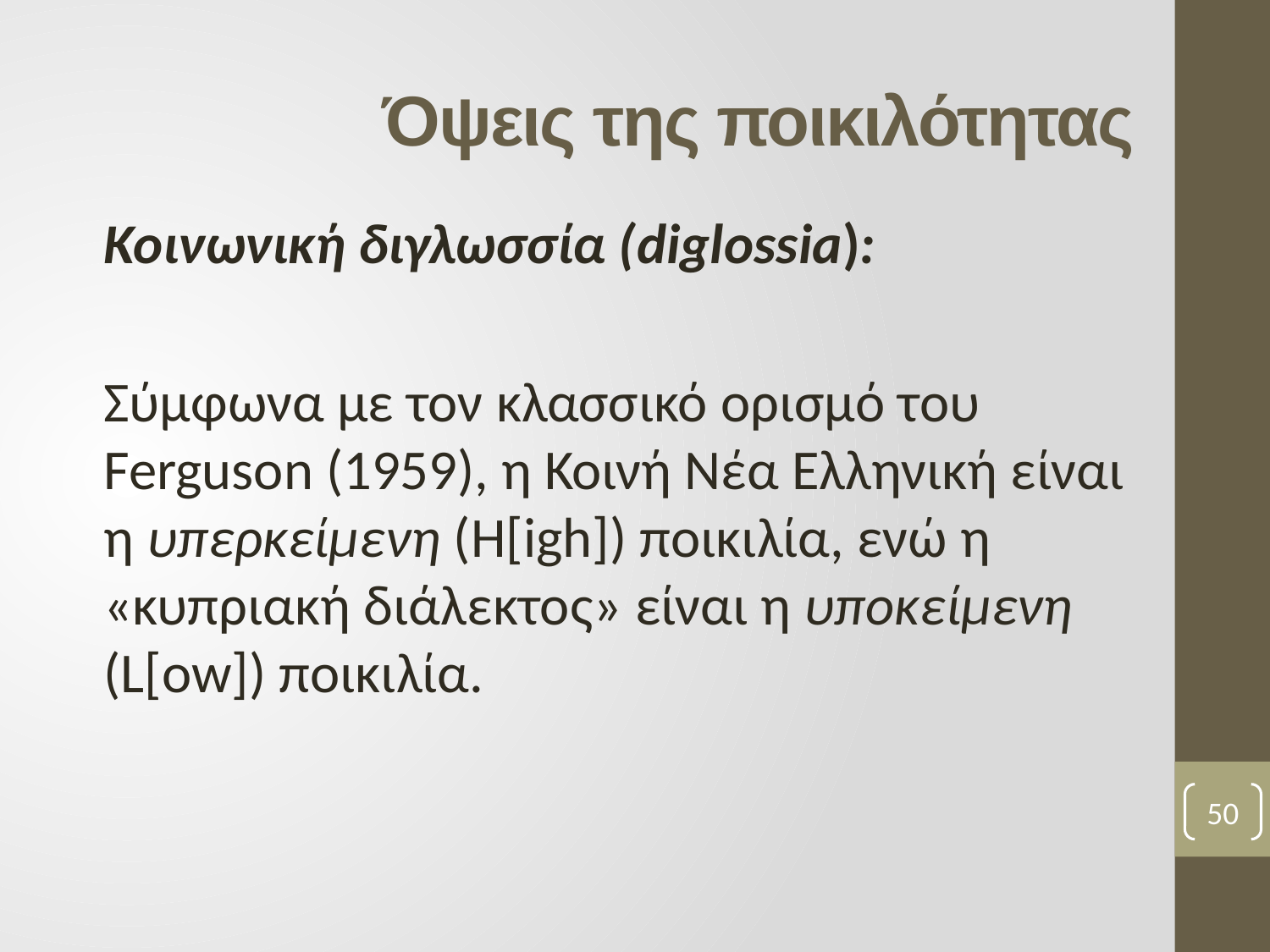

# Όψεις της ποικιλότητας
Κοινωνική διγλωσσία (diglossia):

Σύμφωνα με τον κλασσικό ορισμό του Ferguson (1959), η Κοινή Νέα Ελληνική είναι η υπερκείμενη (H[igh]) ποικιλία, ενώ η «κυπριακή διάλεκτος» είναι η υποκείμενη (L[ow]) ποικιλία.

50